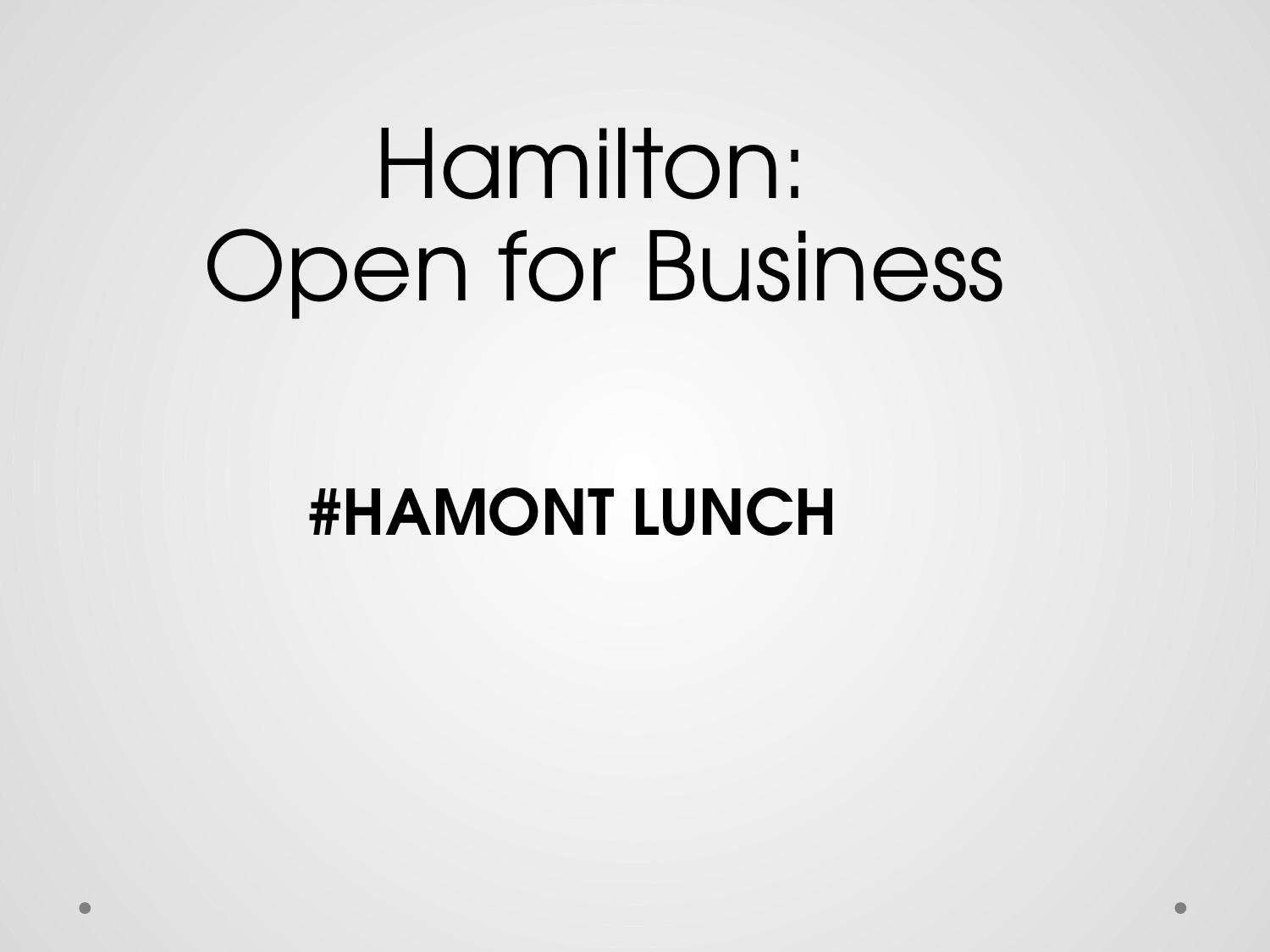

# Hamilton: Open for Business
#HAMONT LUNCH